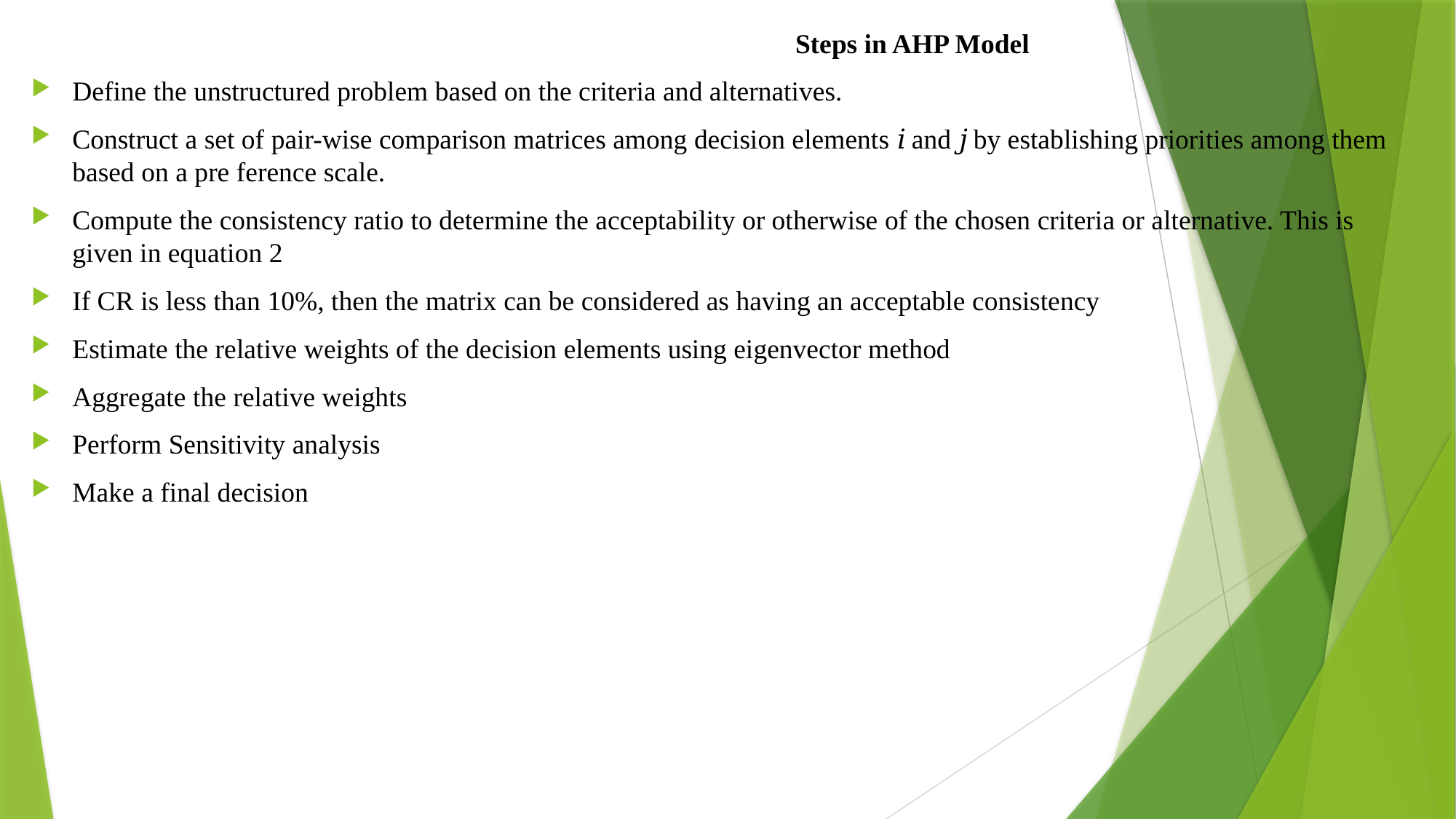

Steps in AHP Model
Define the unstructured problem based on the criteria and alternatives.
Construct a set of pair-wise comparison matrices among decision elements 𝑖 and 𝑗 by establishing priorities among them based on a pre ference scale.
Compute the consistency ratio to determine the acceptability or otherwise of the chosen criteria or alternative. This is given in equation 2
If CR is less than 10%, then the matrix can be considered as having an acceptable consistency
Estimate the relative weights of the decision elements using eigenvector method
Aggregate the relative weights
Perform Sensitivity analysis
Make a final decision